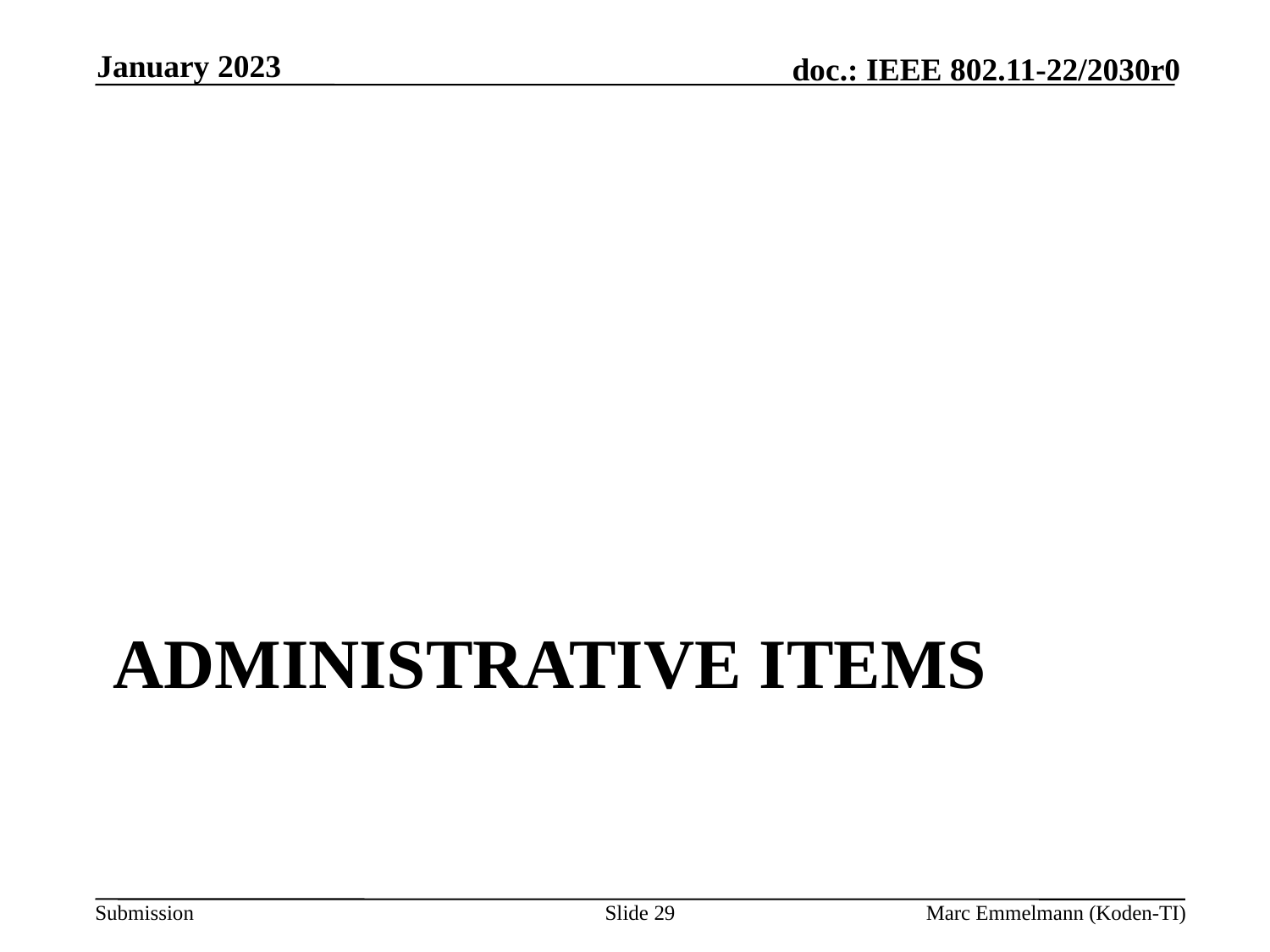

January 2023

# Administrative Items
Slide 29
Marc Emmelmann (Koden-TI)